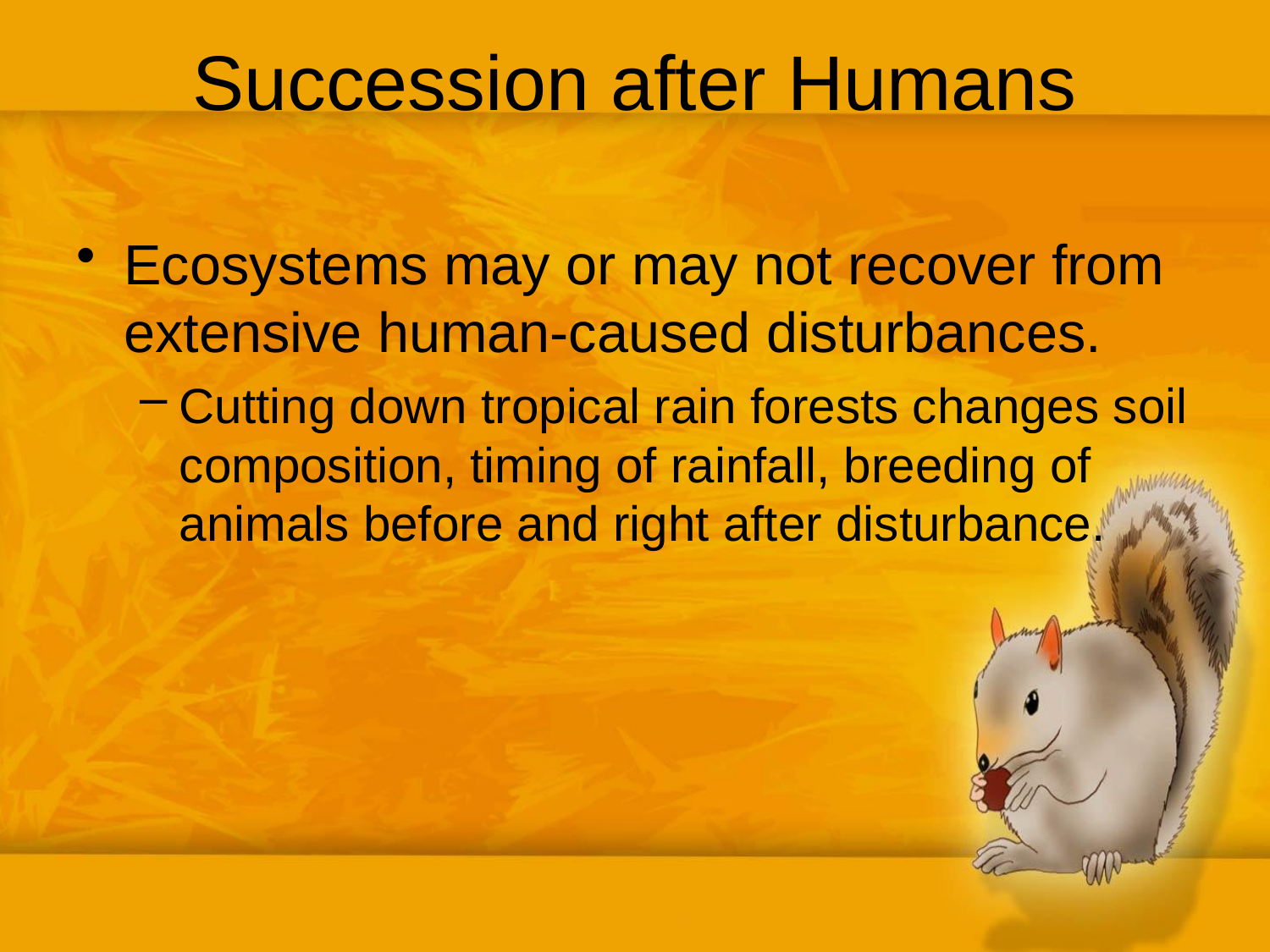

# Succession after Humans
Ecosystems may or may not recover from extensive human-caused disturbances.
Cutting down tropical rain forests changes soil composition, timing of rainfall, breeding of animals before and right after disturbance.